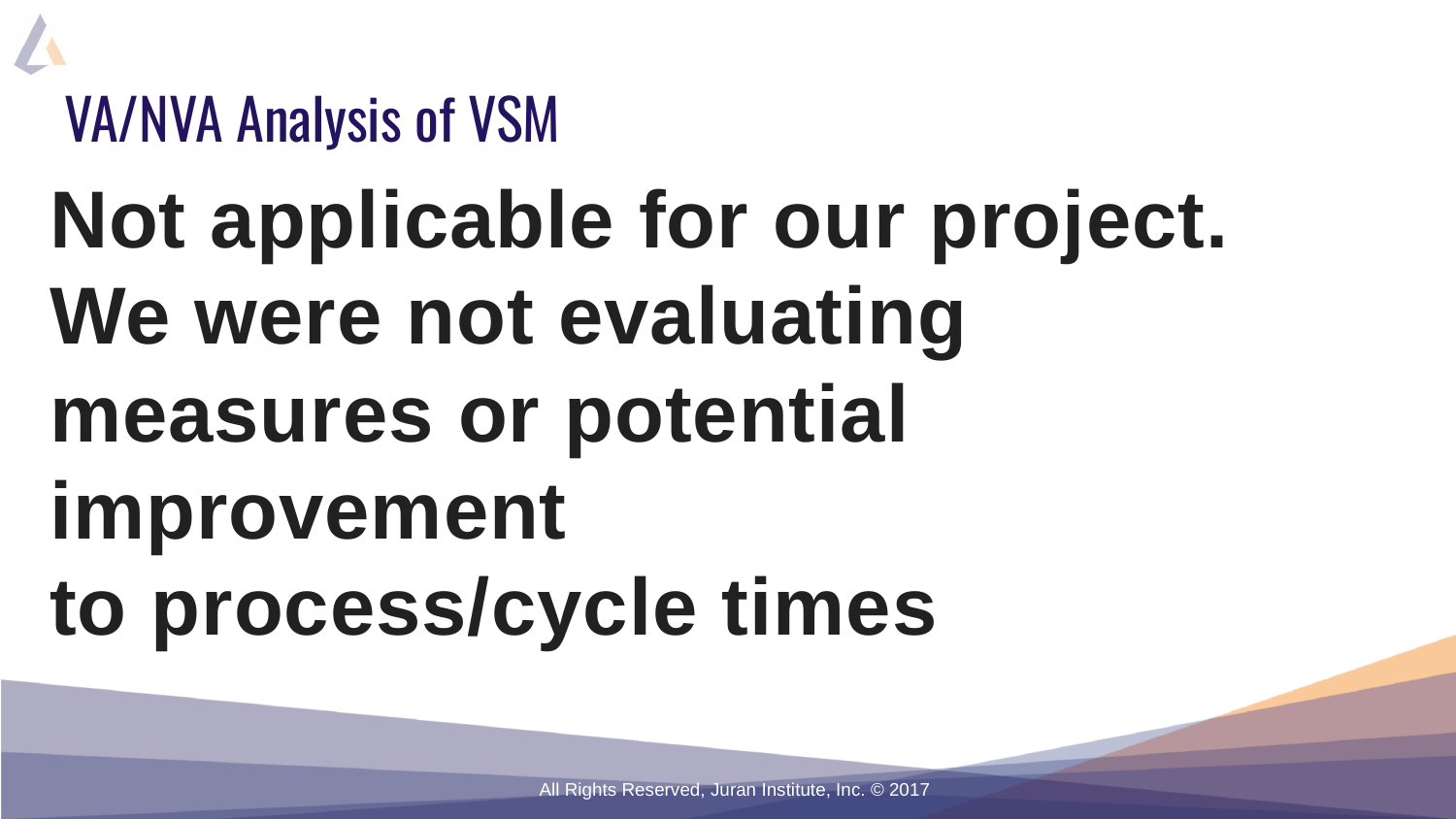

# VA/NVA Analysis of VSM
Not applicable for our project.
We were not evaluating
measures or potential
improvement
to process/cycle times